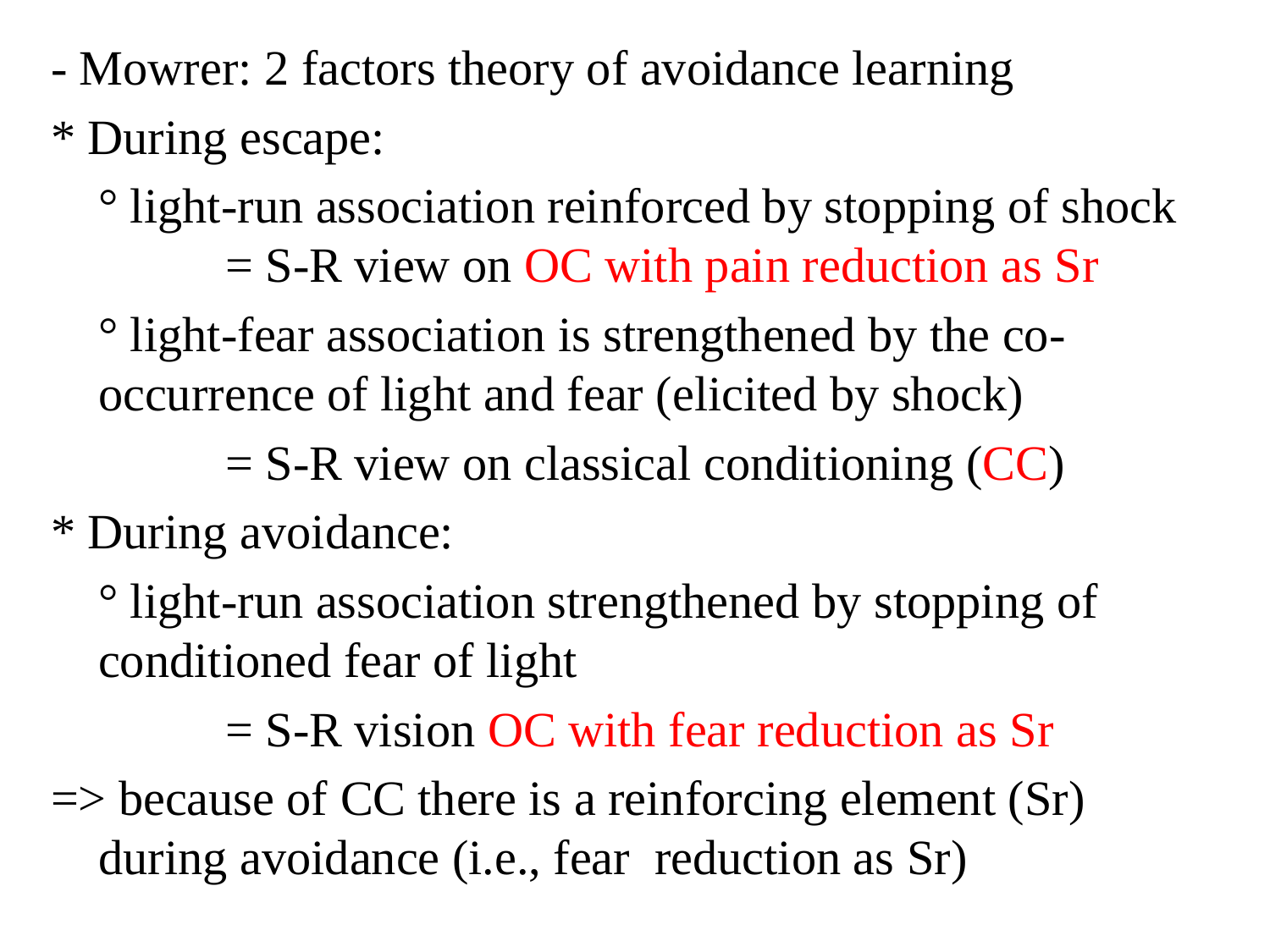

- Mowrer: 2 factors theory of avoidance learning
* During escape:
	° light-run association reinforced by stopping of shock 	= S-R view on OC with pain reduction as Sr
	° light-fear association is strengthened by the co-occurrence of light and fear (elicited by shock)
		= S-R view on classical conditioning (CC)
* During avoidance:
	° light-run association strengthened by stopping of conditioned fear of light
		= S-R vision OC with fear reduction as Sr
=> because of CC there is a reinforcing element (Sr) during avoidance (i.e., fear  reduction as Sr)